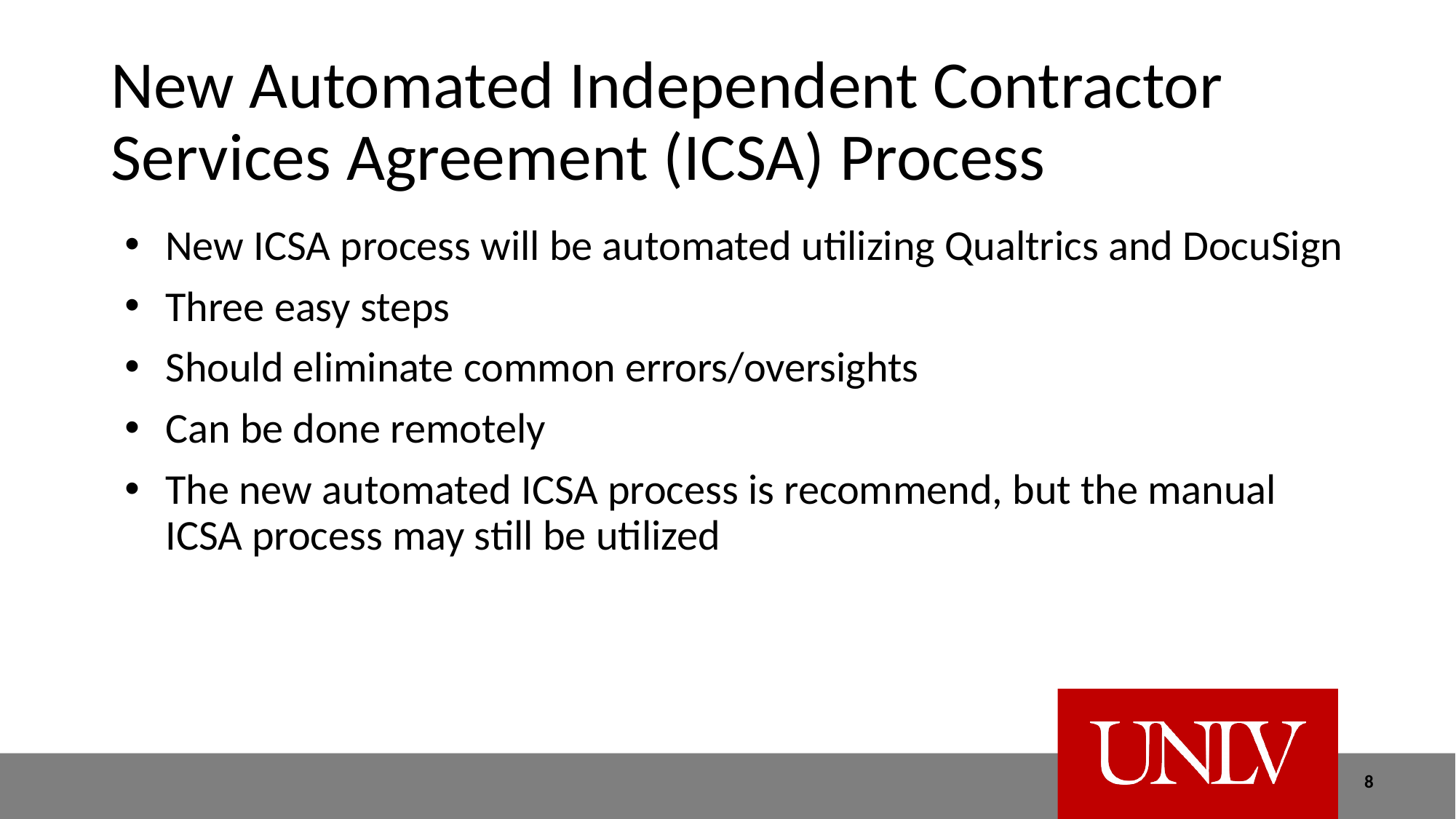

# New Automated Independent Contractor Services Agreement (ICSA) Process
New ICSA process will be automated utilizing Qualtrics and DocuSign
Three easy steps
Should eliminate common errors/oversights
Can be done remotely
The new automated ICSA process is recommend, but the manual ICSA process may still be utilized
8